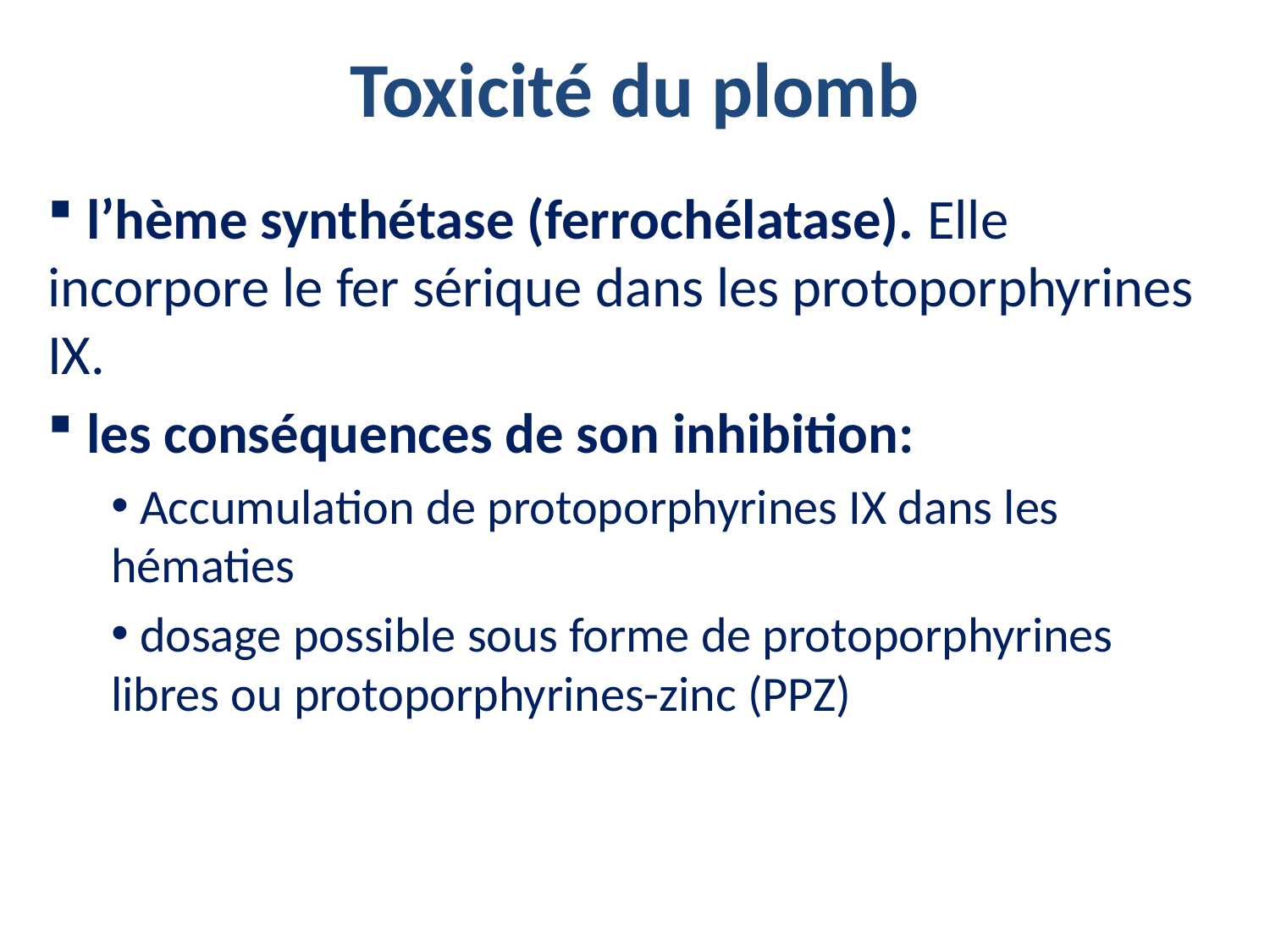

# Toxicité du plomb
 l’hème synthétase (ferrochélatase). Elle incorpore le fer sérique dans les protoporphyrines IX.
 les conséquences de son inhibition:
 Accumulation de protoporphyrines IX dans les hématies
 dosage possible sous forme de protoporphyrines libres ou protoporphyrines-zinc (PPZ)